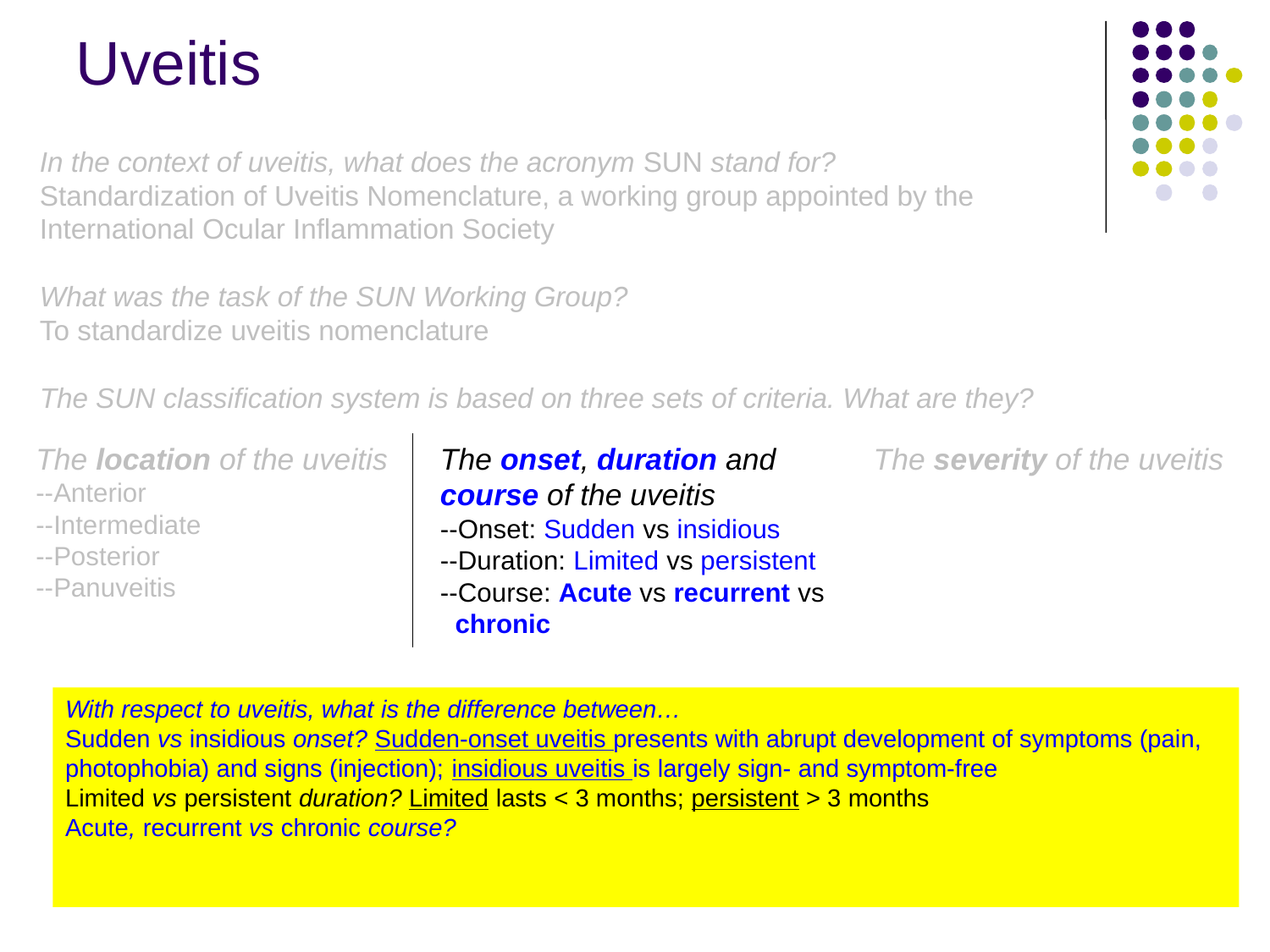

Uveitis
In the context of uveitis, what does the acronym SUN stand for?
Standardization of Uveitis Nomenclature, a working group appointed by the International Ocular Inflammation Society

What was the task of the SUN Working Group?
To standardize uveitis nomenclature

The SUN classification system is based on three sets of criteria. What are they?
The location of the uveitis
--Anterior
--Intermediate
--Posterior
--Panuveitis
The onset, duration and course of the uveitis
--Onset: Sudden vs insidious
--Duration: Limited vs persistent
--Course: Acute vs recurrent vs
  chronic
The severity of the uveitis
With respect to uveitis, what is the difference between…
Sudden vs insidious onset? Sudden-onset uveitis presents with abrupt development of symptoms (pain, photophobia) and signs (injection); insidious uveitis is largely sign- and symptom-free
Limited vs persistent duration? Limited lasts < 3 months; persistent > 3 months
Acute, recurrent vs chronic course? Acute uveitis comes on suddenly and resolves fairly quickly.  Recurrent uveitis eventually relapses, but is quiescent off-treatment for at least 3 months. Chronic uveitis also relapses, but its quiescent periods off-treatment will last less than 3 months.